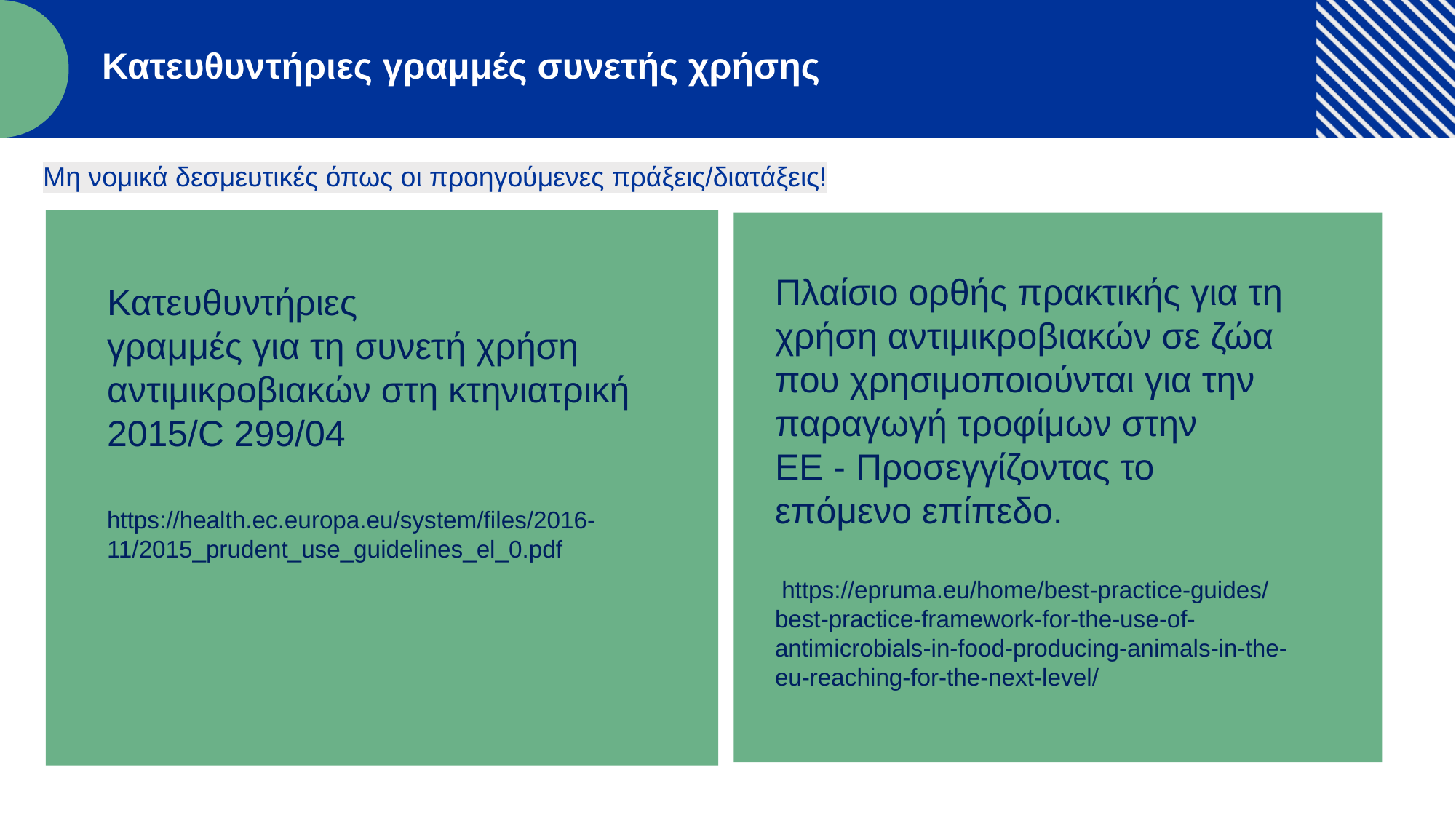

Κατευθυντήριες γραμμές συνετής χρήσης
Μη νομικά δεσμευτικές όπως οι προηγούμενες πράξεις/διατάξεις!

Πλαίσιο ορθής πρακτικής για τη χρήση αντιμικροβιακών σε ζώα που χρησιμοποιούνται για την παραγωγή τροφίμων στην
ΕΕ - Προσεγγίζοντας το επόμενο επίπεδο.

 https://epruma.eu/home/best-practice-guides/best-practice-framework-for-the-use-of-antimicrobials-in-food-producing-animals-in-the-eu-reaching-for-the-next-level/
Κατευθυντήριες γραμμές για τη συνετή χρήση αντιμικροβιακών στη κτηνιατρική 2015/C 299/04

https://health.ec.europa.eu/system/files/2016-11/2015_prudent_use_guidelines_el_0.pdf